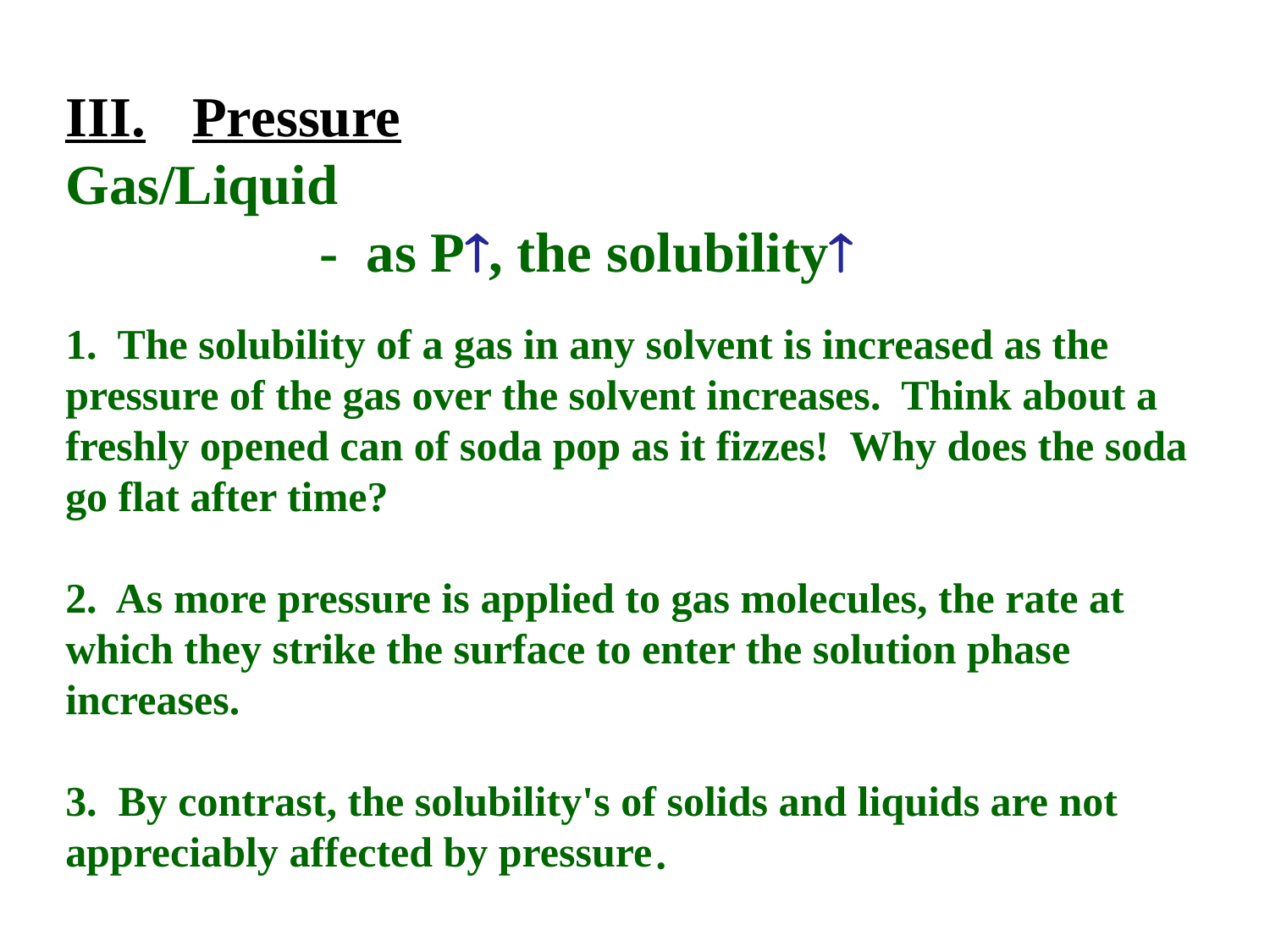

III.	Pressure
Gas/Liquid
		-  as P↑, the solubility↑

1.  The solubility of a gas in any solvent is increased as the pressure of the gas over the solvent increases.  Think about a freshly opened can of soda pop as it fizzes!  Why does the soda go flat after time?

2.  As more pressure is applied to gas molecules, the rate at which they strike the surface to enter the solution phase increases.

3.  By contrast, the solubility's of solids and liquids are not appreciably affected by pressure.